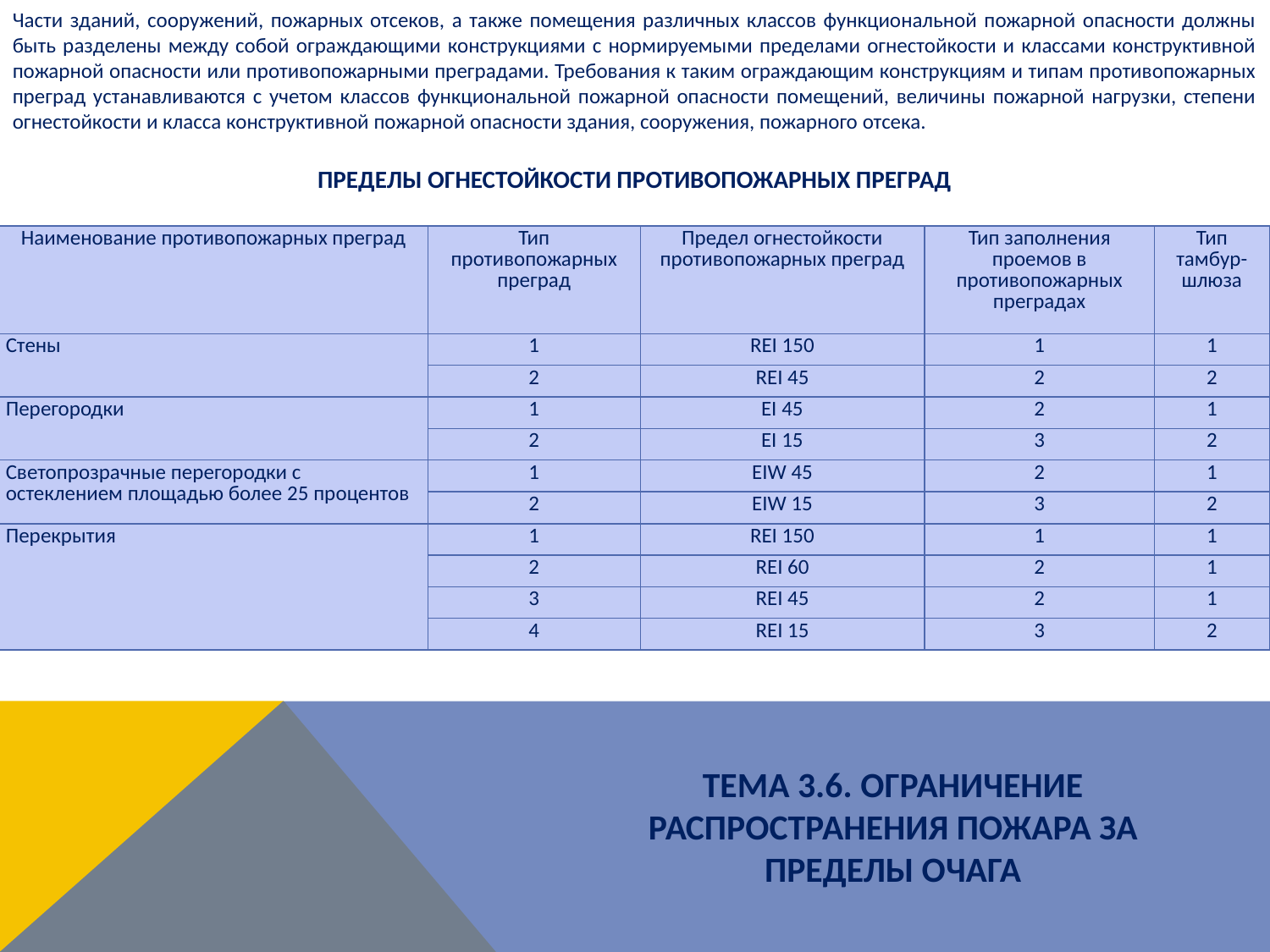

Части зданий, сооружений, пожарных отсеков, а также помещения различных классов функциональной пожарной опасности должны быть разделены между собой ограждающими конструкциями с нормируемыми пределами огнестойкости и классами конструктивной пожарной опасности или противопожарными преградами. Требования к таким ограждающим конструкциям и типам противопожарных преград устанавливаются с учетом классов функциональной пожарной опасности помещений, величины пожарной нагрузки, степени огнестойкости и класса конструктивной пожарной опасности здания, сооружения, пожарного отсека.
ПРЕДЕЛЫ ОГНЕСТОЙКОСТИ ПРОТИВОПОЖАРНЫХ ПРЕГРАД
| Наименование противопожарных преград | Тип противопожарных преград | Предел огнестойкости противопожарных преград | Тип заполнения проемов в противопожарных преградах | Тип тамбур-шлюза |
| --- | --- | --- | --- | --- |
| Стены | 1 | REI 150 | 1 | 1 |
|  | 2 | REI 45 | 2 | 2 |
| Перегородки | 1 | EI 45 | 2 | 1 |
|  | 2 | EI 15 | 3 | 2 |
| Светопрозрачные перегородки с остеклением площадью более 25 процентов | 1 | EIW 45 | 2 | 1 |
|  | 2 | EIW 15 | 3 | 2 |
| Перекрытия | 1 | REI 150 | 1 | 1 |
|  | 2 | REI 60 | 2 | 1 |
|  | 3 | REI 45 | 2 | 1 |
|  | 4 | REI 15 | 3 | 2 |
ТЕМА 3.6. ОГРАНИЧЕНИЕ РАСПРОСТРАНЕНИЯ ПОЖАРА ЗА ПРЕДЕЛЫ ОЧАГА